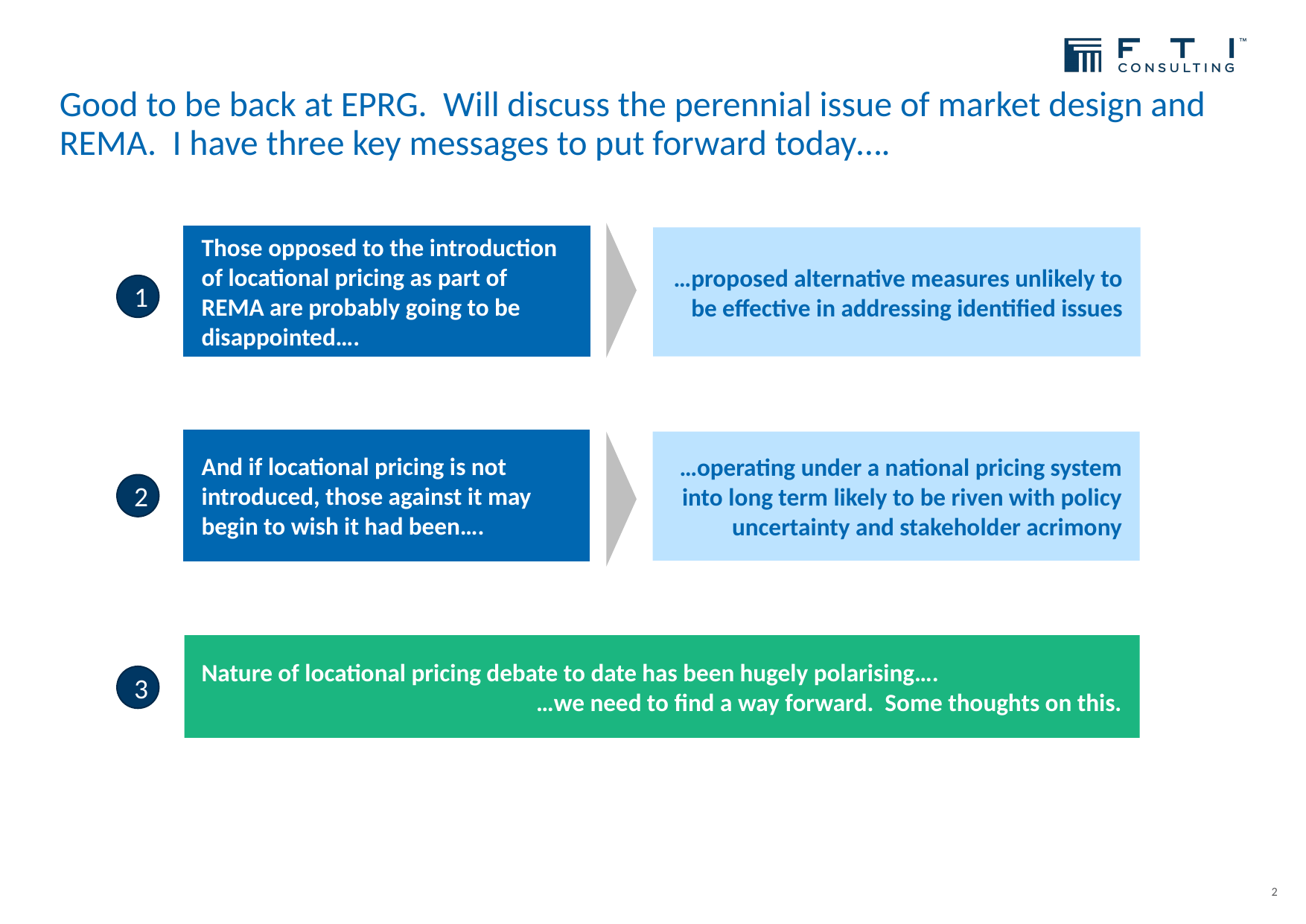

# Good to be back at EPRG.  Will discuss the perennial issue of market design and REMA.  I have three key messages to put forward today….
Those opposed to the introduction of locational pricing as part of REMA are probably going to be disappointed….
…proposed alternative measures unlikely to be effective in addressing identified issues

1
And if locational pricing is not introduced, those against it may begin to wish it had been….
…operating under a national pricing system into long term likely to be riven with policy uncertainty and stakeholder acrimony
2

Nature of locational pricing debate to date has been hugely polarising….
…we need to find a way forward.  Some thoughts on this.
3
2